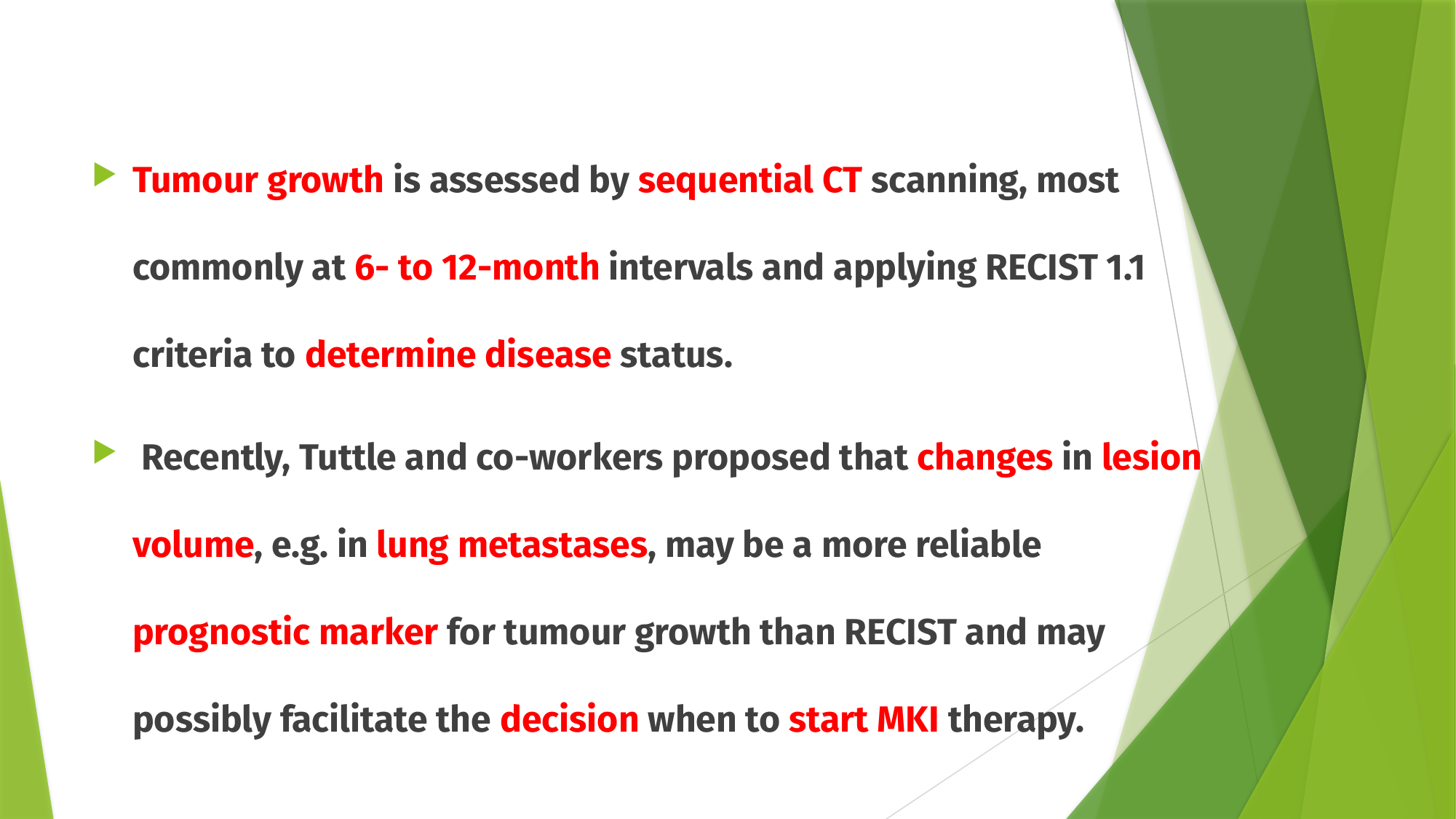

#
Tumour growth is assessed by sequential CT scanning, most commonly at 6- to 12-month intervals and applying RECIST 1.1 criteria to determine disease status.
 Recently, Tuttle and co-workers proposed that changes in lesion volume, e.g. in lung metastases, may be a more reliable prognostic marker for tumour growth than RECIST and may possibly facilitate the decision when to start MKI therapy.